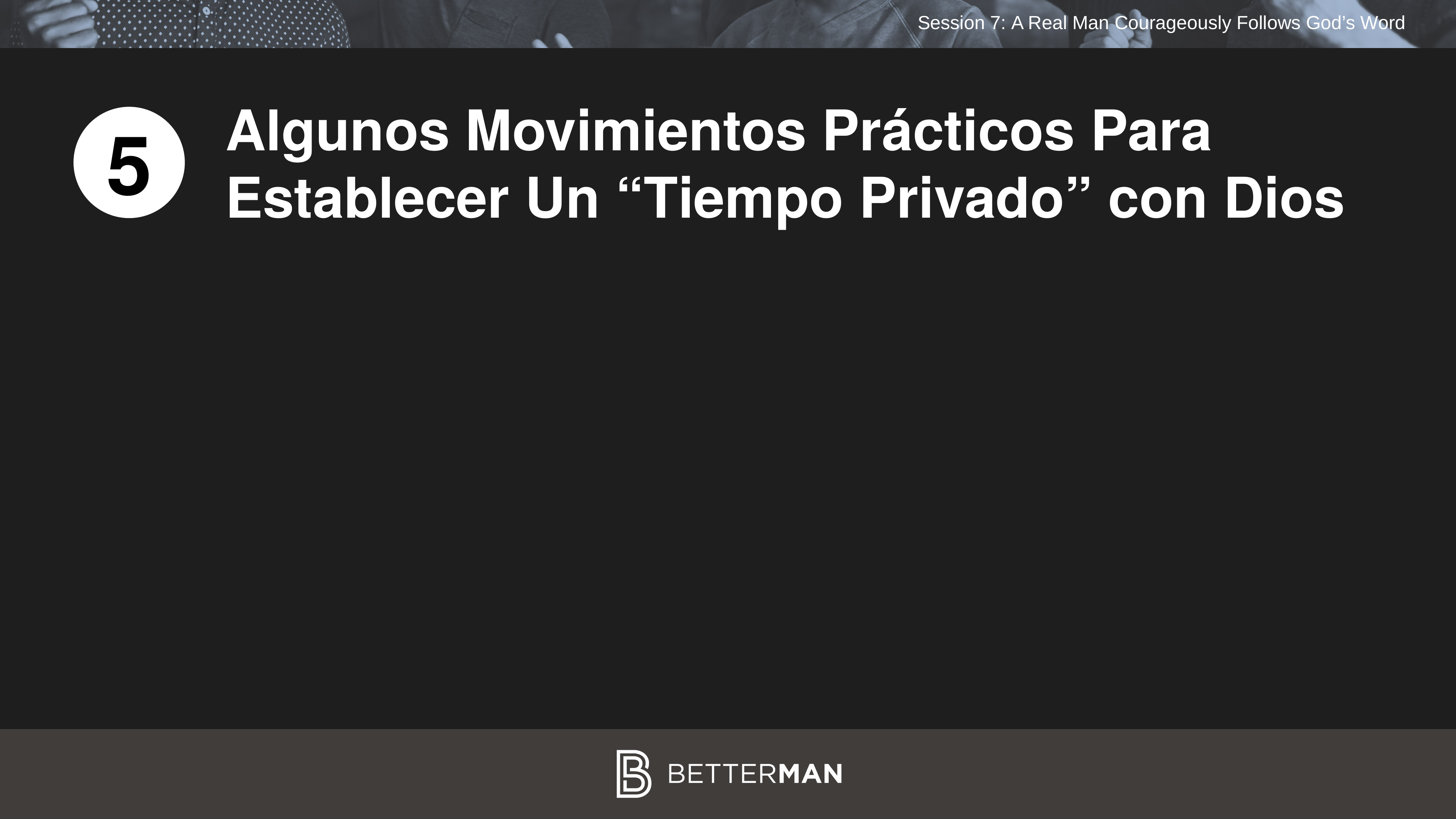

Algunos Movimientos Prácticos Para
Establecer Un “Tiempo Privado” con Dios
5